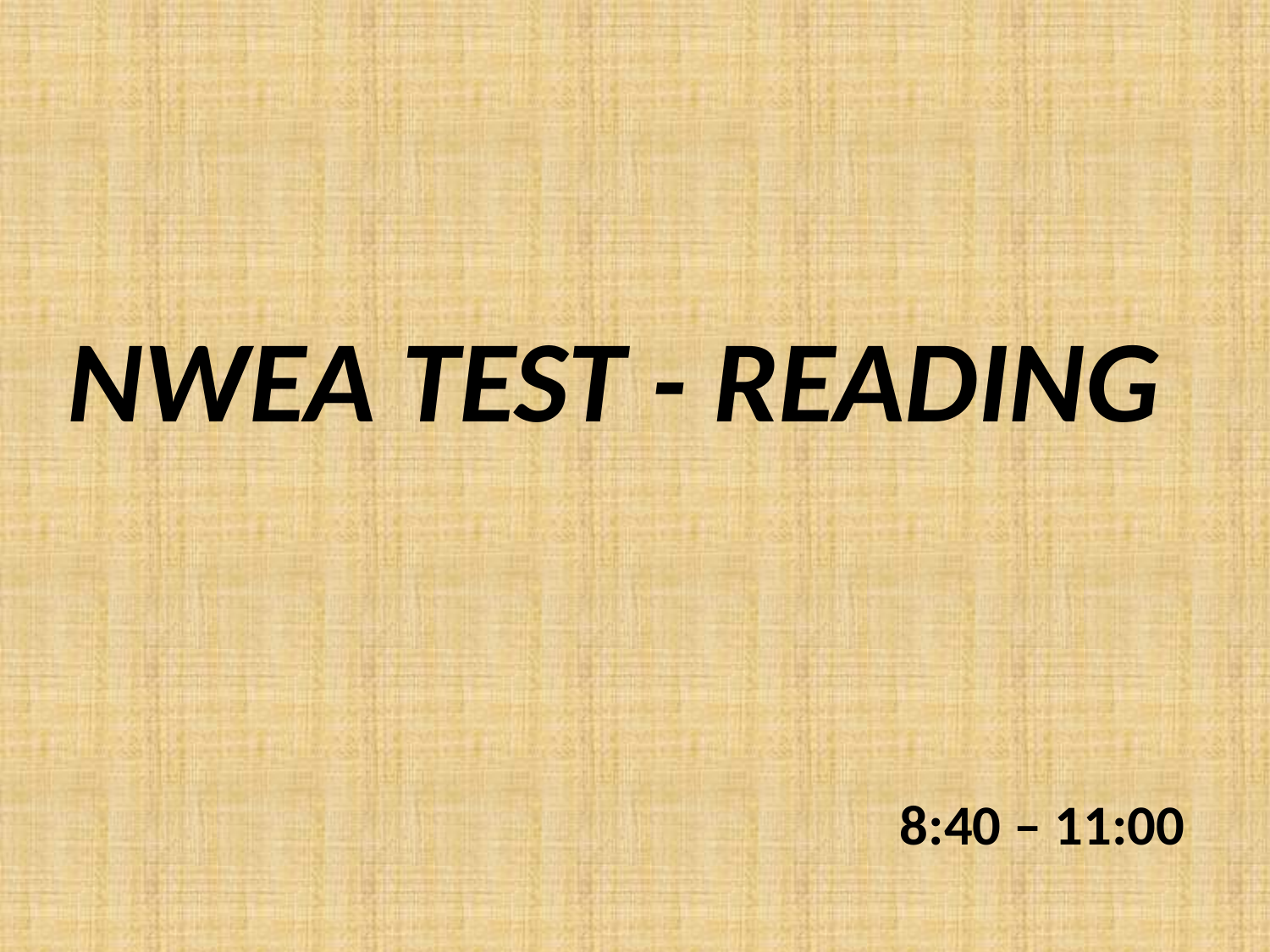

# NWEA TEST - READING
8:40 – 11:00